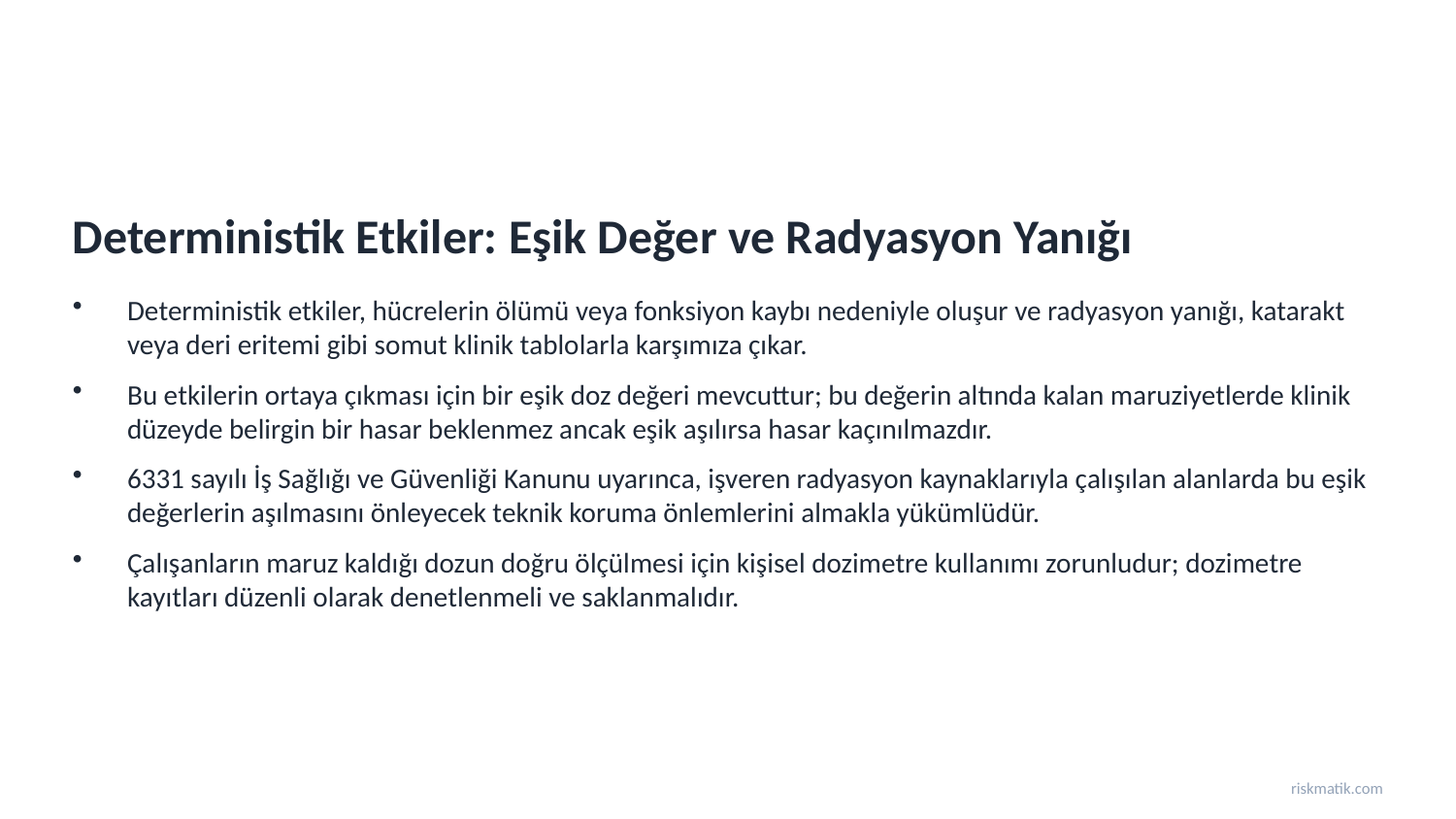

Deterministik Etkiler: Eşik Değer ve Radyasyon Yanığı
Deterministik etkiler, hücrelerin ölümü veya fonksiyon kaybı nedeniyle oluşur ve radyasyon yanığı, katarakt veya deri eritemi gibi somut klinik tablolarla karşımıza çıkar.
Bu etkilerin ortaya çıkması için bir eşik doz değeri mevcuttur; bu değerin altında kalan maruziyetlerde klinik düzeyde belirgin bir hasar beklenmez ancak eşik aşılırsa hasar kaçınılmazdır.
6331 sayılı İş Sağlığı ve Güvenliği Kanunu uyarınca, işveren radyasyon kaynaklarıyla çalışılan alanlarda bu eşik değerlerin aşılmasını önleyecek teknik koruma önlemlerini almakla yükümlüdür.
Çalışanların maruz kaldığı dozun doğru ölçülmesi için kişisel dozimetre kullanımı zorunludur; dozimetre kayıtları düzenli olarak denetlenmeli ve saklanmalıdır.
riskmatik.com